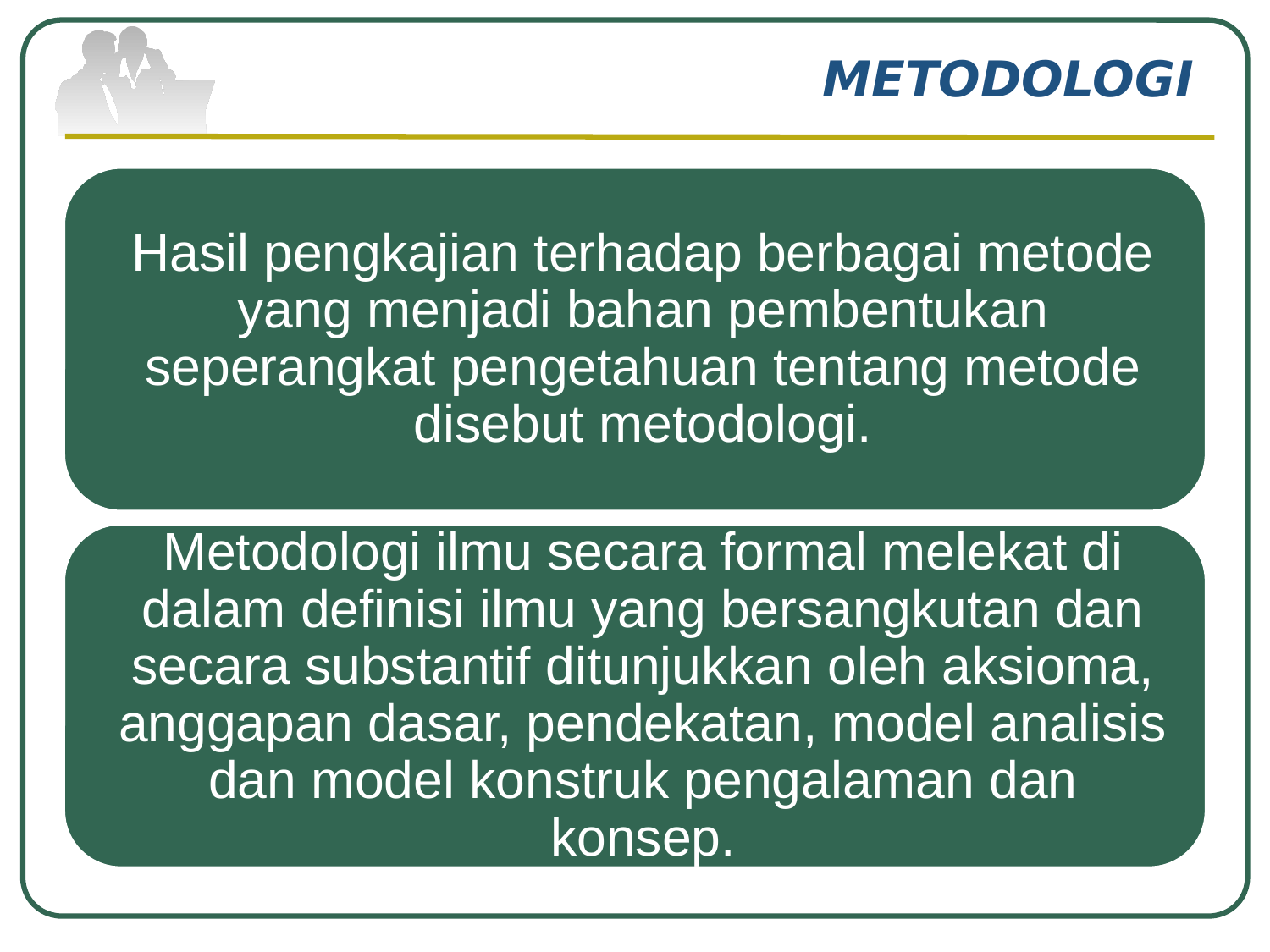

# METODOLOGI
Hasil pengkajian terhadap berbagai metode yang menjadi bahan pembentukan seperangkat pengetahuan tentang metode disebut metodologi.
Metodologi ilmu secara formal melekat di dalam definisi ilmu yang bersangkutan dan secara substantif ditunjukkan oleh aksioma, anggapan dasar, pendekatan, model analisis dan model konstruk pengalaman dan konsep.